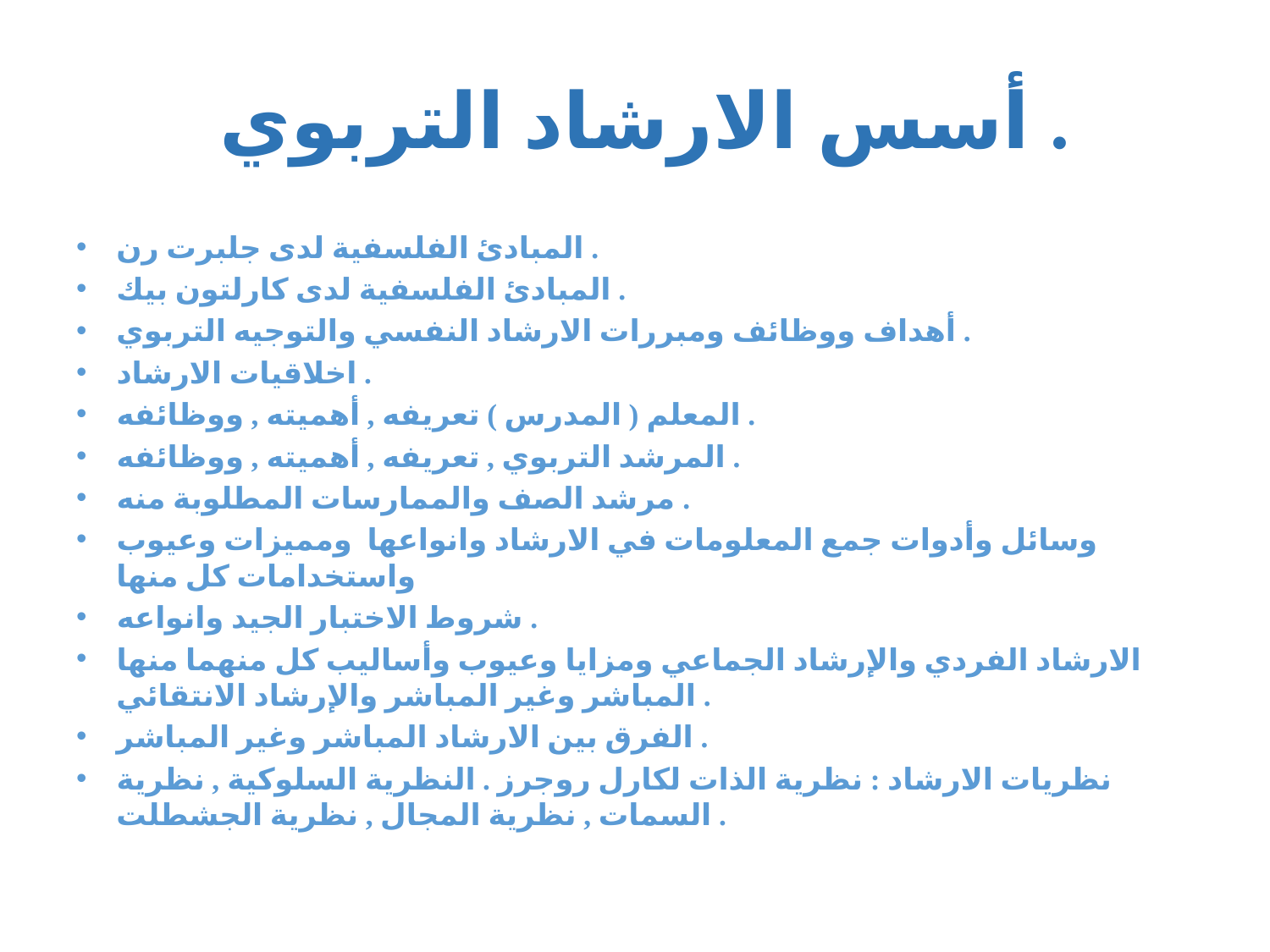

# أسس الارشاد التربوي .
المبادئ الفلسفية لدى جلبرت رن .
المبادئ الفلسفية لدى كارلتون بيك .
أهداف ووظائف ومبررات الارشاد النفسي والتوجيه التربوي .
اخلاقيات الارشاد .
المعلم ( المدرس ) تعريفه , أهميته , ووظائفه .
المرشد التربوي , تعريفه , أهميته , ووظائفه .
مرشد الصف والممارسات المطلوبة منه .
وسائل وأدوات جمع المعلومات في الارشاد وانواعها  ومميزات وعيوب واستخدامات كل منها
شروط الاختبار الجيد وانواعه .
الارشاد الفردي والإرشاد الجماعي ومزايا وعيوب وأساليب كل منهما منها المباشر وغير المباشر والإرشاد الانتقائي .
الفرق بين الارشاد المباشر وغير المباشر .
نظريات الارشاد : نظرية الذات لكارل روجرز . النظرية السلوكية , نظرية السمات , نظرية المجال , نظرية الجشطلت .